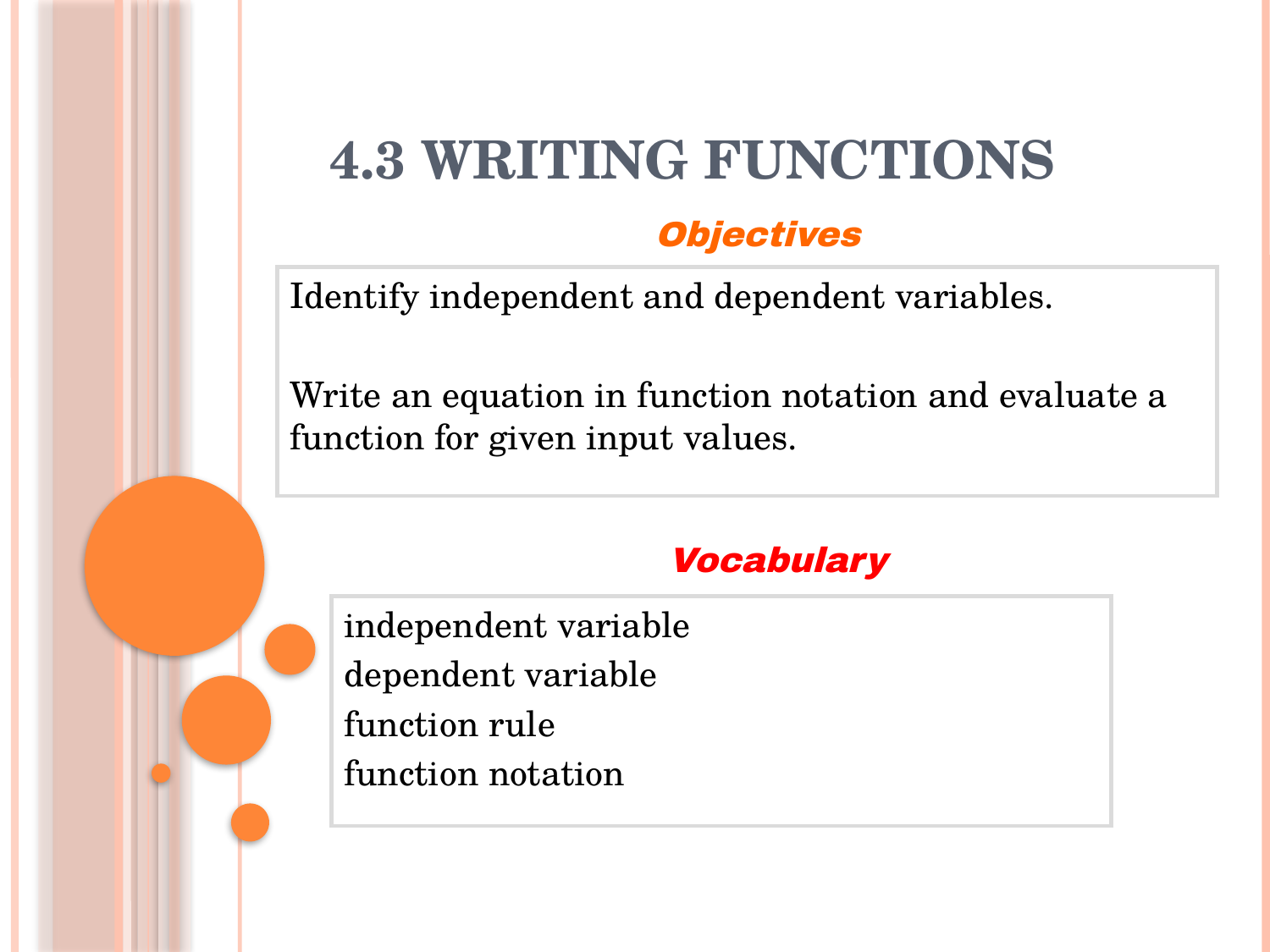

# 4.3 Writing Functions
Objectives
Identify independent and dependent variables.

Write an equation in function notation and evaluate a function for given input values.

Vocabulary
independent variable
dependent variable
function rule
function notation